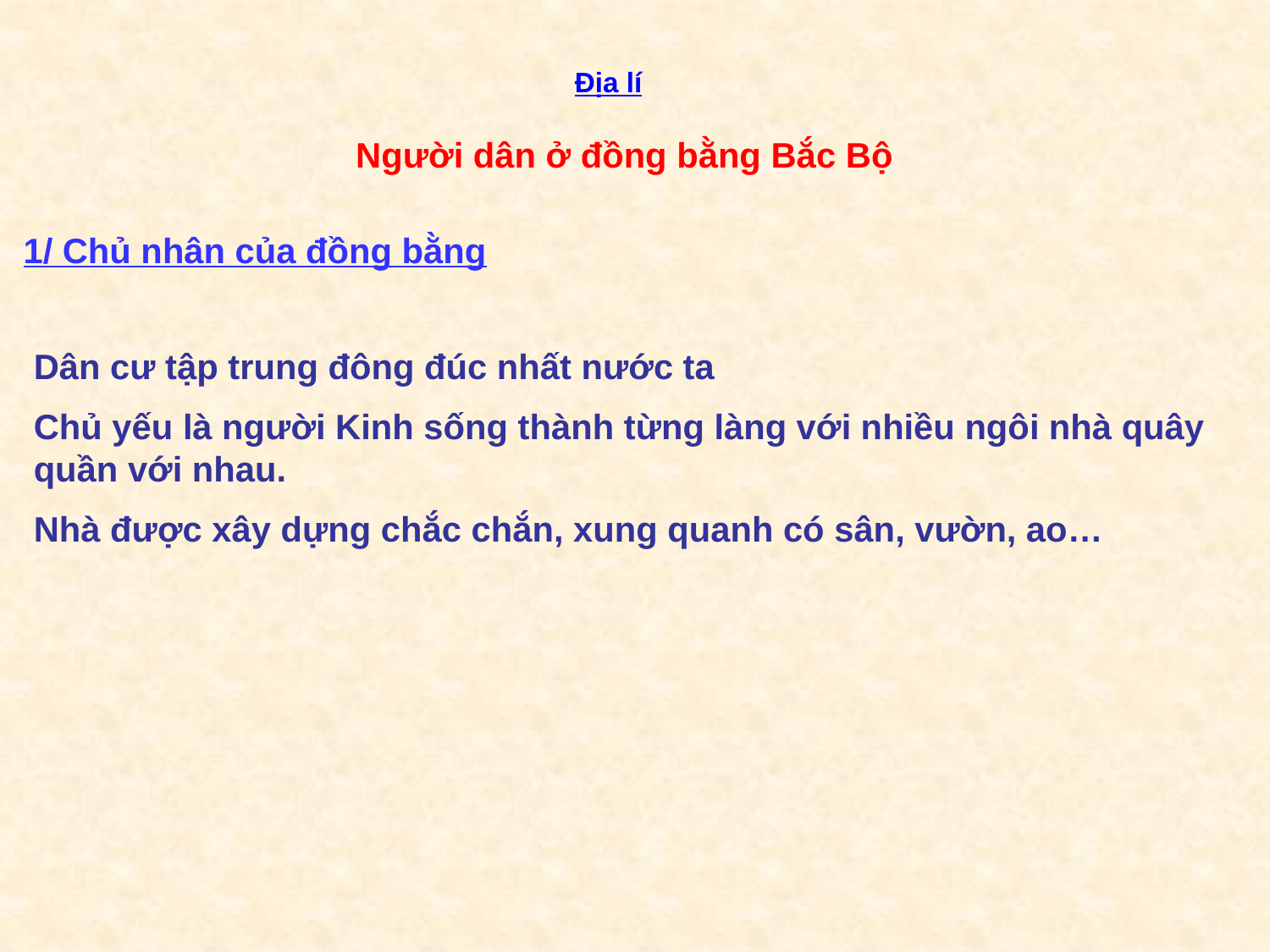

Địa lí
#
Người dân ở đồng bằng Bắc Bộ
1/ Chủ nhân của đồng bằng
Dân cư tập trung đông đúc nhất nước ta
Chủ yếu là người Kinh sống thành từng làng với nhiều ngôi nhà quây quần với nhau.
Nhà được xây dựng chắc chắn, xung quanh có sân, vườn, ao…